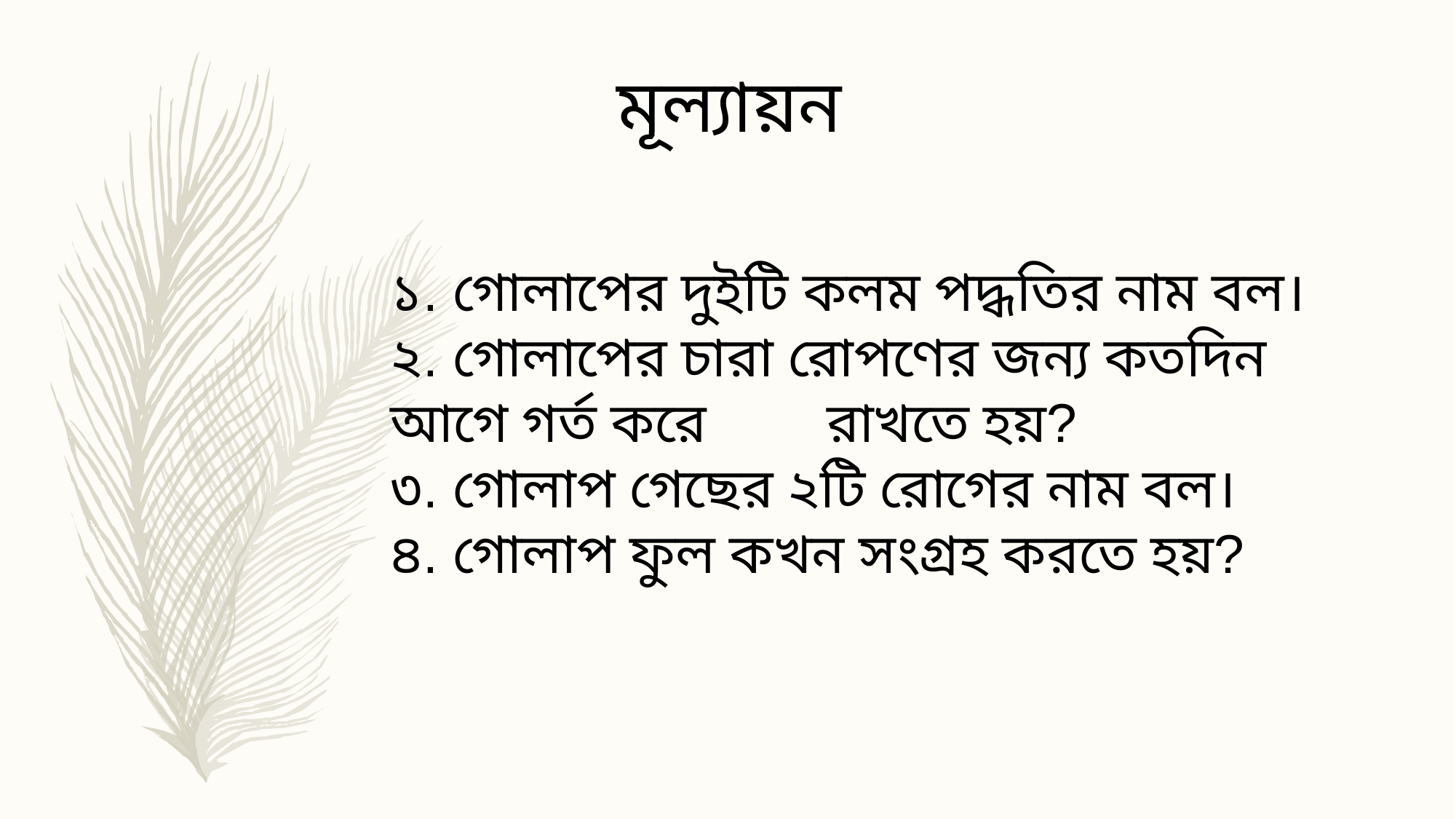

মূল্যায়ন
১. গোলাপের দুইটি কলম পদ্ধতির নাম বল।
২. গোলাপের চারা রোপণের জন্য কতদিন আগে গর্ত করে       	রাখতে হয়?
৩. গোলাপ গেছের ২টি রোগের নাম বল।
৪. গোলাপ ফুল কখন সংগ্রহ করতে হয়?